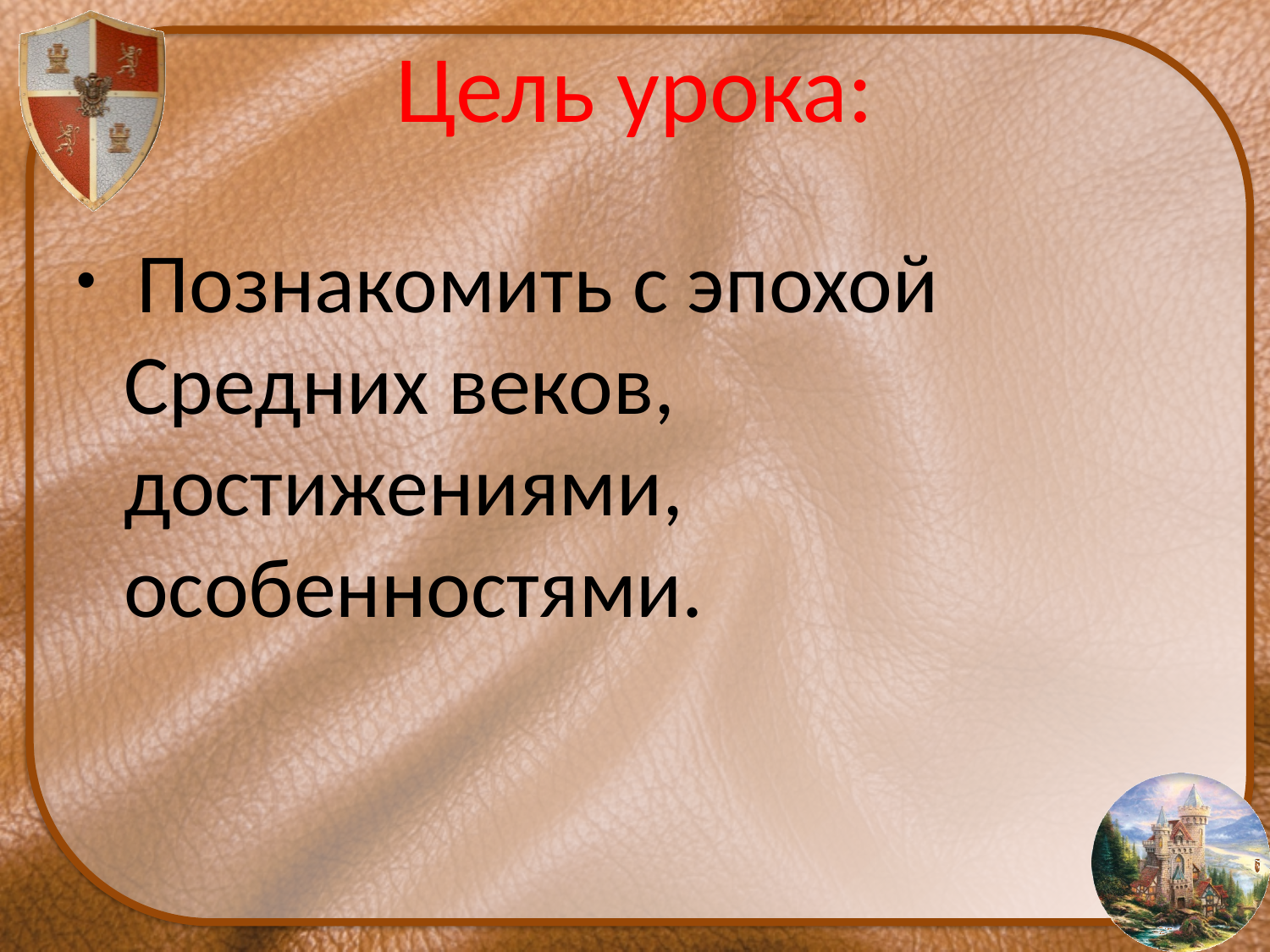

# Цель урока:
 Познакомить с эпохой Средних веков, достижениями, особенностями.